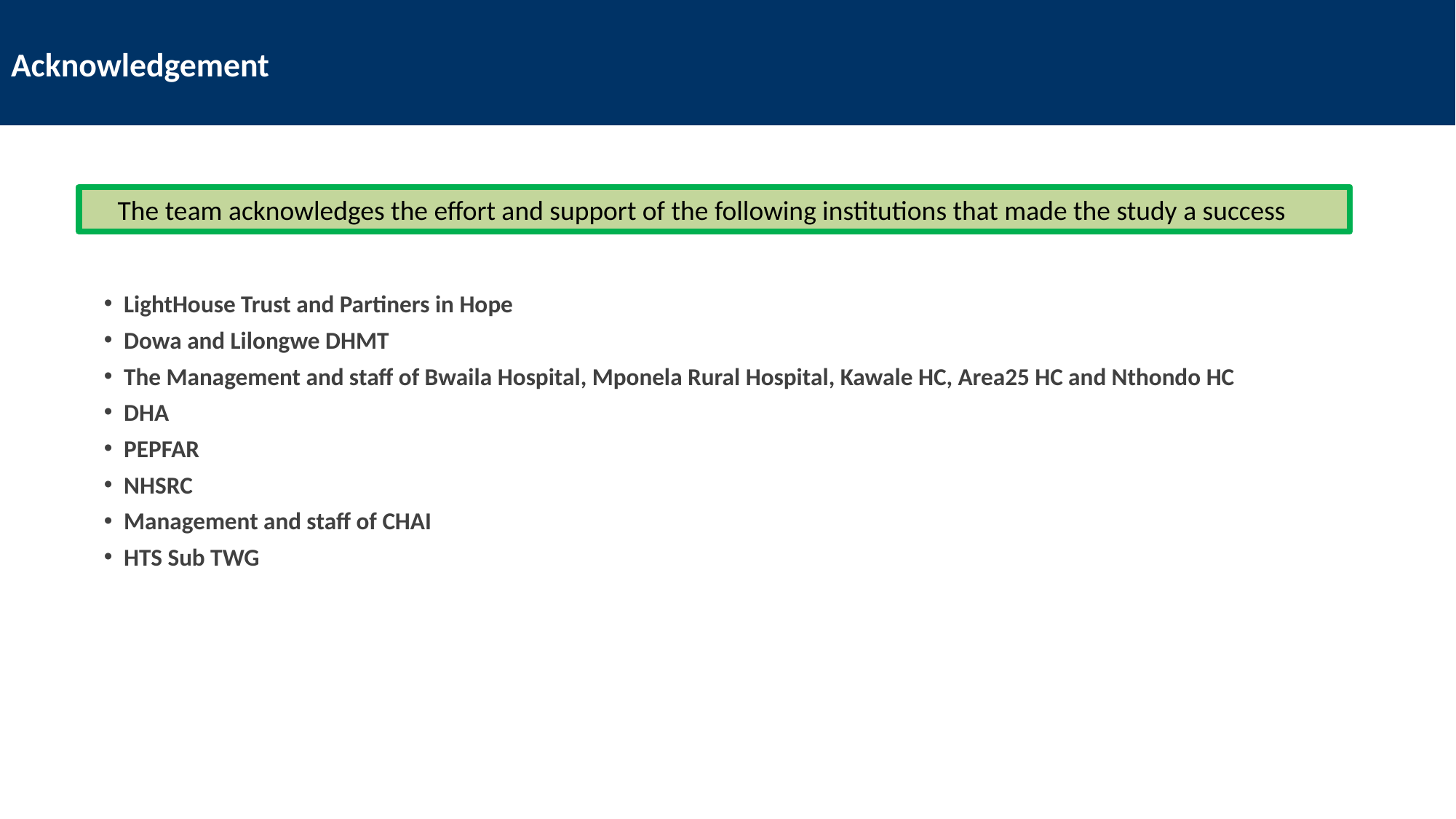

# Acknowledgement
The team acknowledges the effort and support of the following institutions that made the study a success
LightHouse Trust and Partiners in Hope
Dowa and Lilongwe DHMT
The Management and staff of Bwaila Hospital, Mponela Rural Hospital, Kawale HC, Area25 HC and Nthondo HC
DHA
PEPFAR
NHSRC
Management and staff of CHAI
HTS Sub TWG